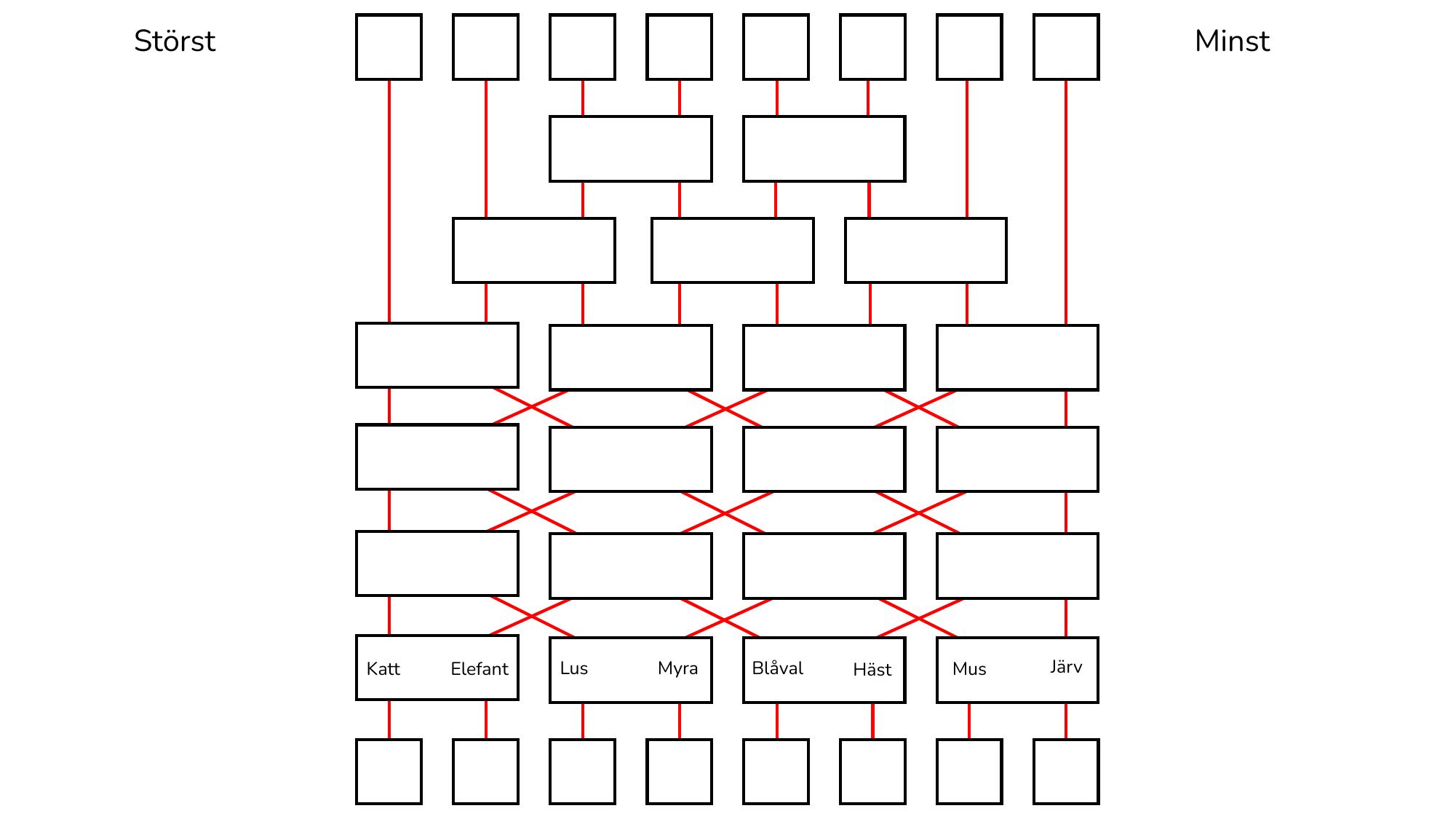

Störst
Minst
Järv
Lus
Myra
Blåval
Mus
Katt
Elefant
Häst